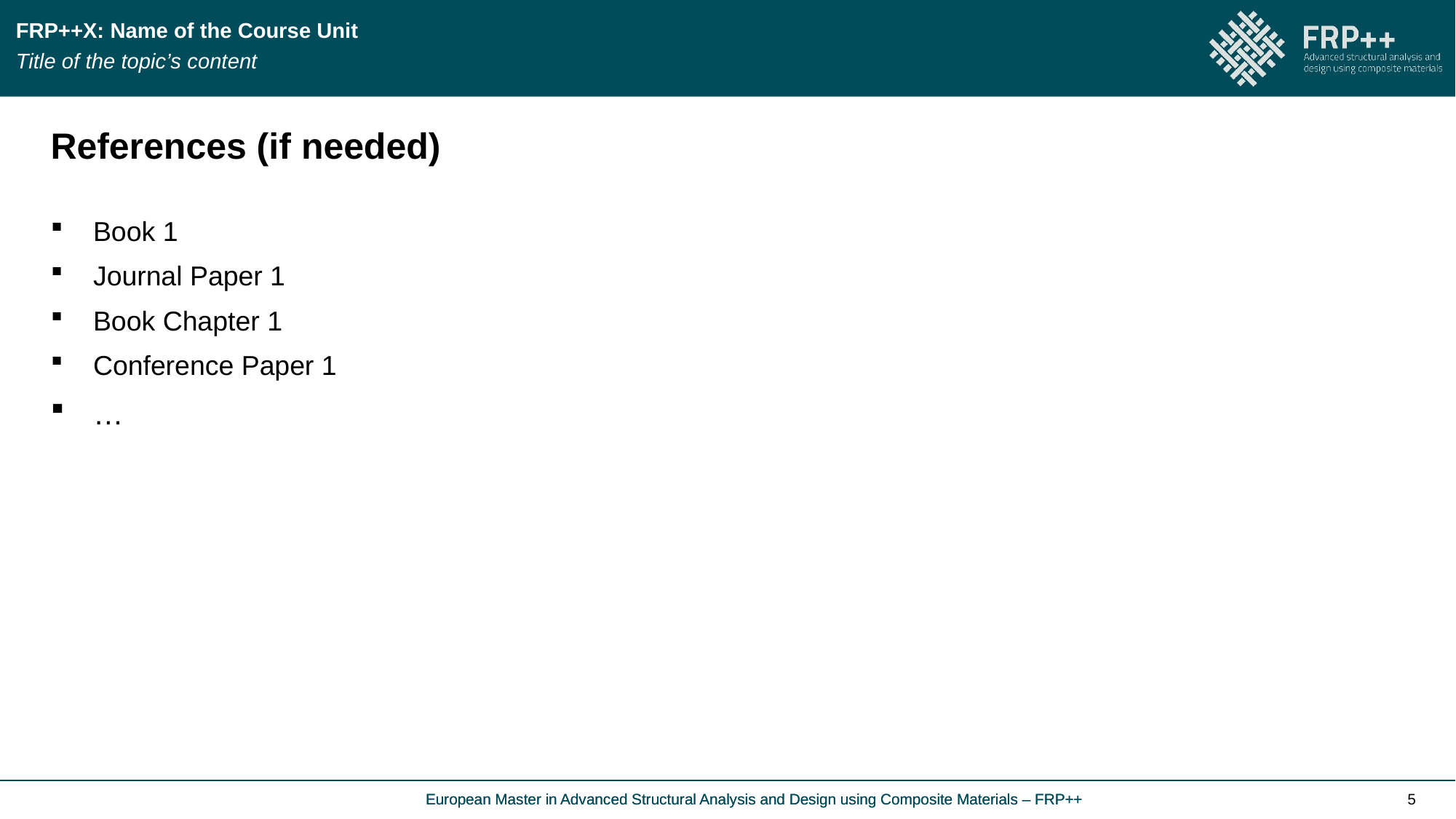

References (if needed)
Book 1
Journal Paper 1
Book Chapter 1
Conference Paper 1
…
European Master in Advanced Structural Analysis and Design using Composite Materials – FRP++